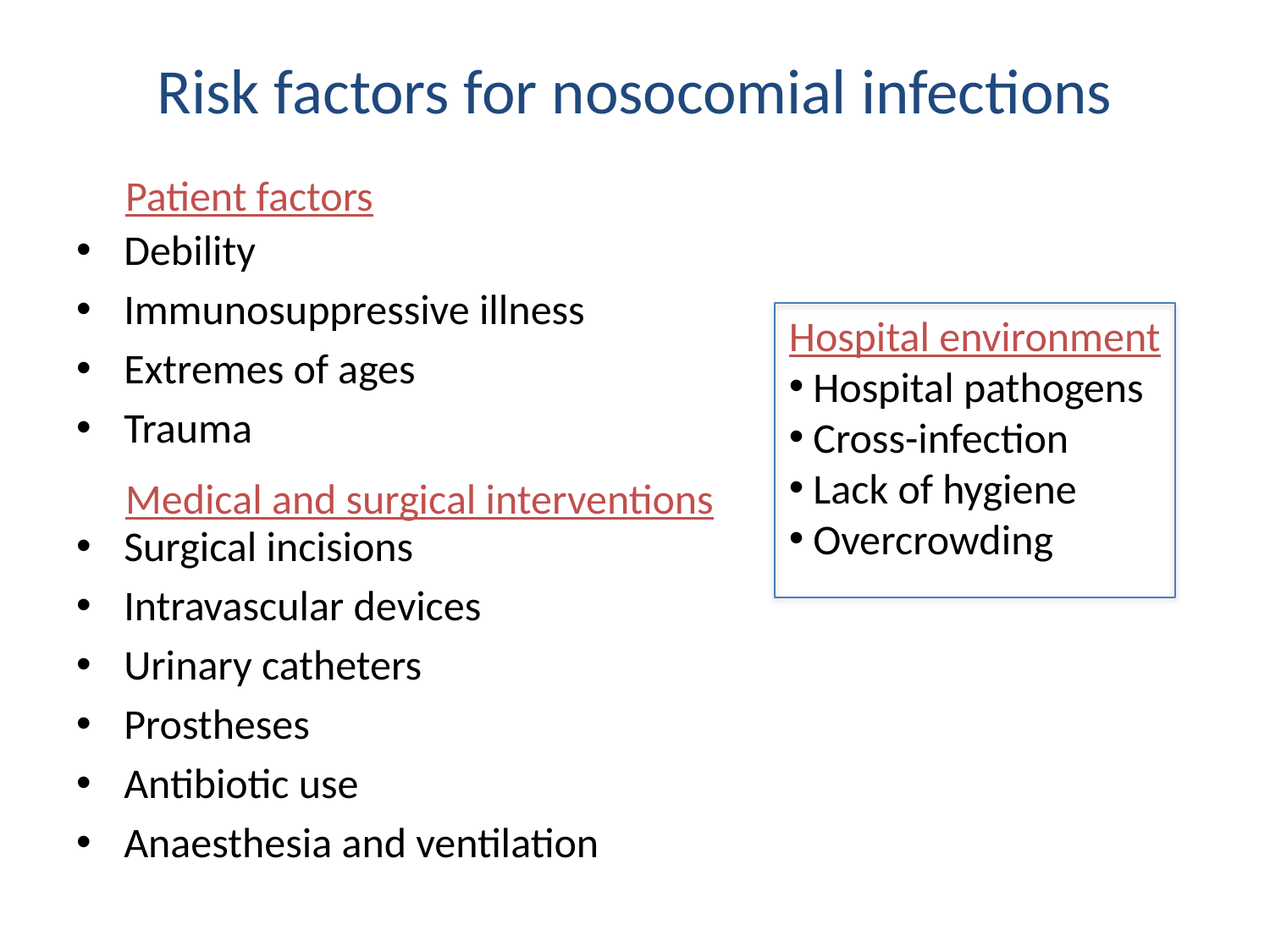

# Risk factors for nosocomial infections
Patient factors
Debility
Immunosuppressive illness
Extremes of ages
Trauma

Surgical incisions
Intravascular devices
Urinary catheters
Prostheses
Antibiotic use
Anaesthesia and ventilation

Hospital environment
 Hospital pathogens
 Cross-infection
 Lack of hygiene
 Overcrowding

Medical and surgical interventions